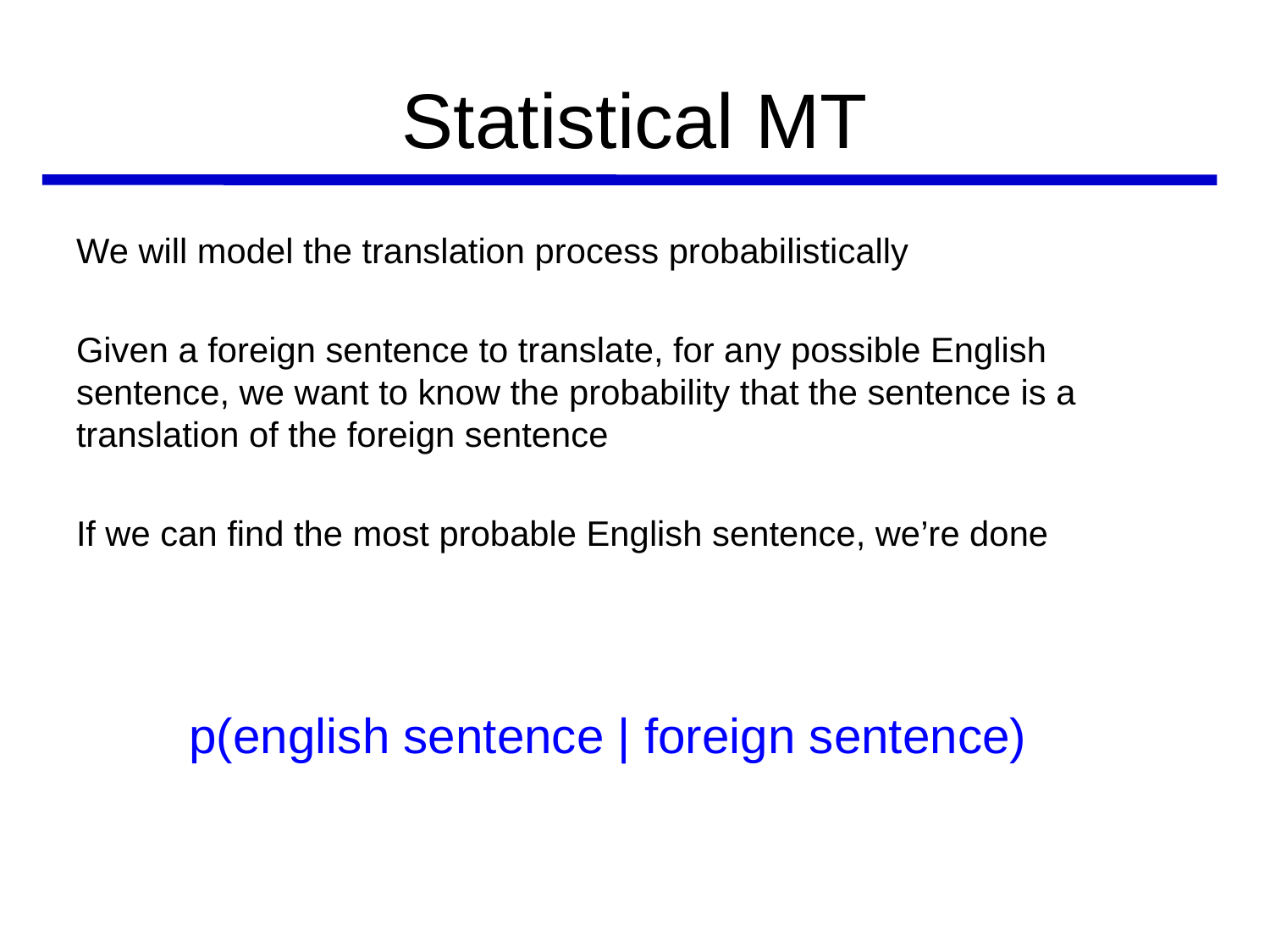

# Statistical MT

We will model the translation process probabilistically

Given a foreign sentence to translate, for any possible English sentence, we want to know the probability that the sentence is a translation of the foreign sentence

If we can find the most probable English sentence, we’re done

p(english sentence | foreign sentence)